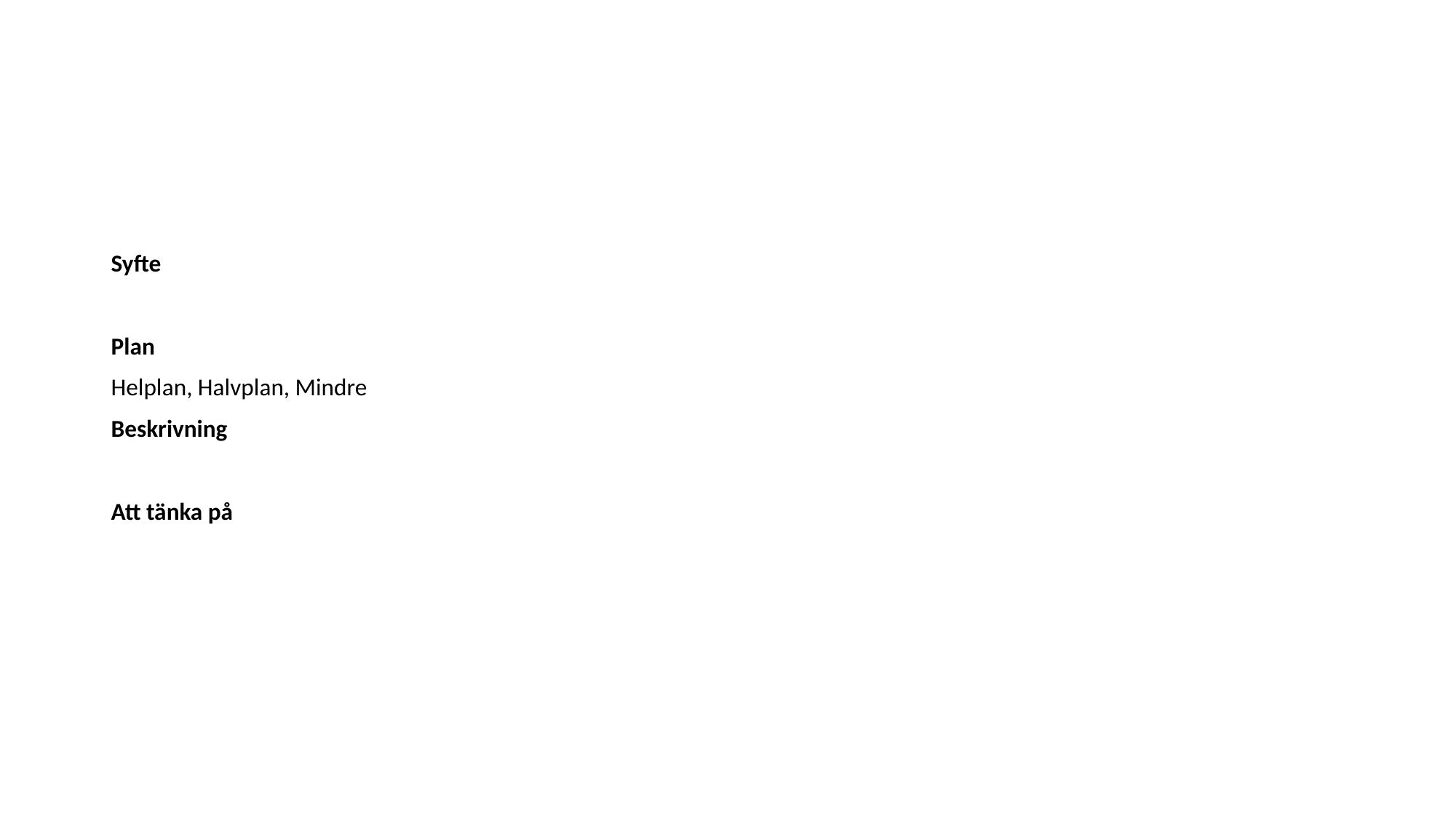

#
Syfte

Plan
Helplan, Halvplan, Mindre
Beskrivning

Att tänka på